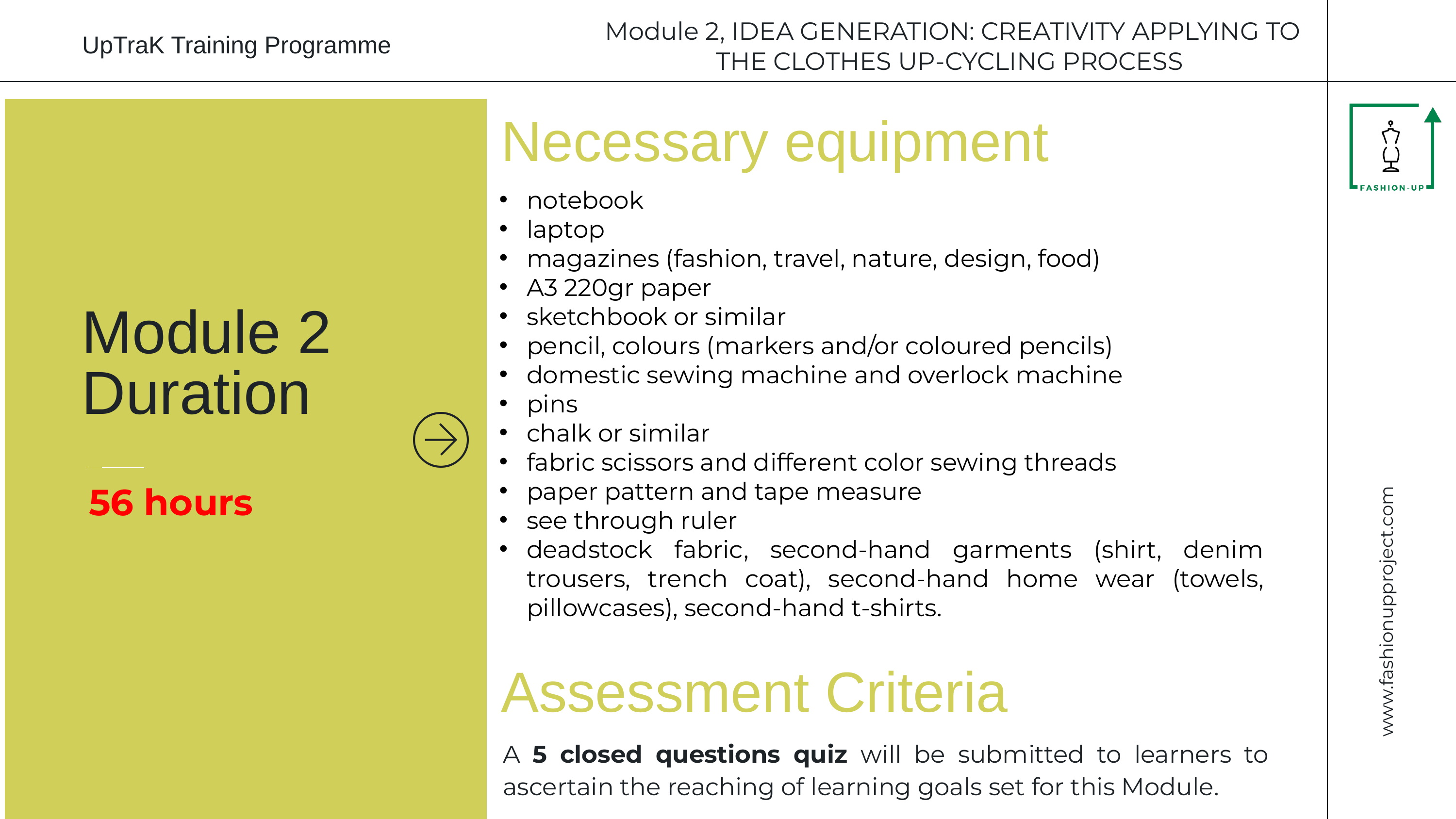

Module 2, IDEA GENERATION: CREATIVITY APPLYING TO
THE CLOTHES UP-CYCLING PROCESS

www.fashionupproject.com
UpTraK Training Programme

Necessary equipment
notebook
laptop
magazines (fashion, travel, nature, design, food)
A3 220gr paper
sketchbook or similar
pencil, colours (markers and/or coloured pencils)
domestic sewing machine and overlock machine
pins
chalk or similar
fabric scissors and different color sewing threads
paper pattern and tape measure
see through ruler
deadstock fabric, second-hand garments (shirt, denim trousers, trench coat), second-hand home wear (towels, pillowcases), second-hand t-shirts.
Module 2 Duration

56 hours
Assessment Criteria
A 5 closed questions quiz will be submitted to learners to ascertain the reaching of learning goals set for this Module.